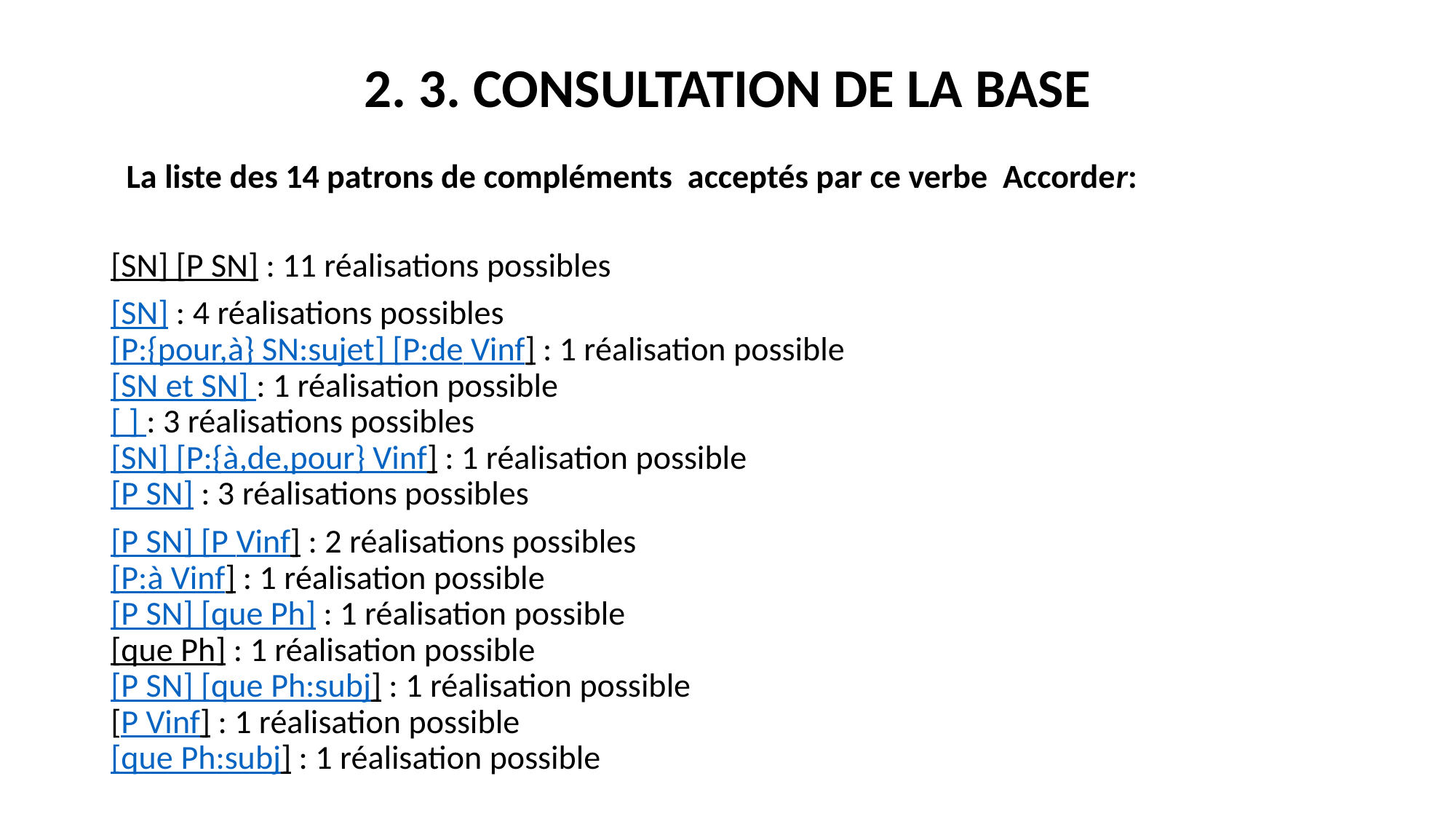

# 2. 3. Consultation de la base
  La liste des 14 patrons de compléments  acceptés par ce verbe  Accorder:
[SN] [P SN] : 11 réalisations possibles
[SN] : 4 réalisations possibles 
[P:{pour,à} SN:sujet] [P:de Vinf] : 1 réalisation possible 
[SN et SN] : 1 réalisation possible 
[ ] : 3 réalisations possibles 
[SN] [P:{à,de,pour} Vinf] : 1 réalisation possible 
[P SN] : 3 réalisations possibles
[P SN] [P Vinf] : 2 réalisations possibles 
[P:à Vinf] : 1 réalisation possible 
[P SN] [que Ph] : 1 réalisation possible 
[que Ph] : 1 réalisation possible 
[P SN] [que Ph:subj] : 1 réalisation possible 
[P Vinf] : 1 réalisation possible 
[que Ph:subj] : 1 réalisation possible